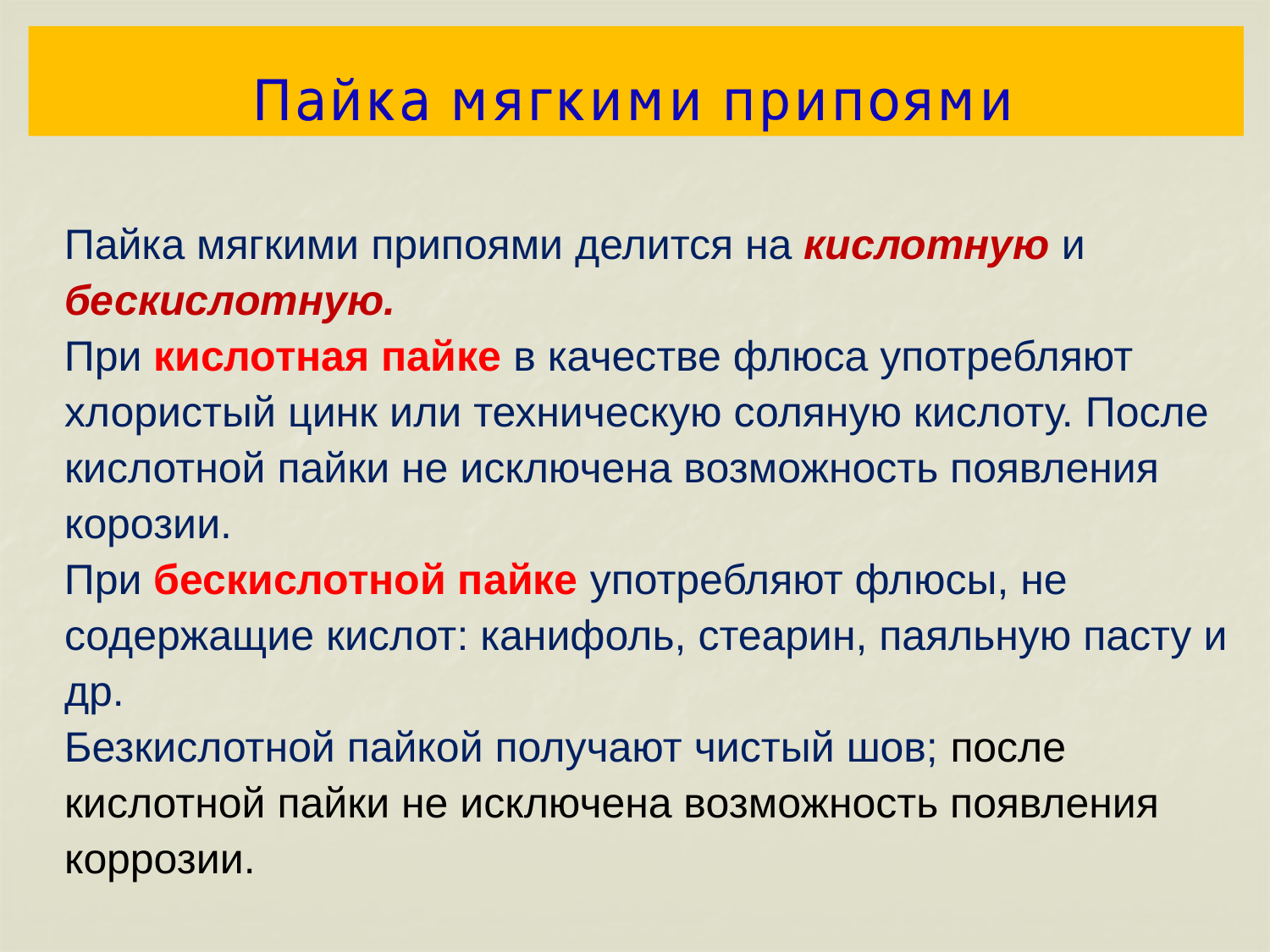

# Пайка мягкими припоями
Пайка мягкими припоями делится на кислотную и бескислотную.
При кислотная пайке в качестве флюса употребляют хлористый цинк или техническую соляную кислоту. После кислотной пайки не исключена возможность появления корозии.
При бескислотной пайке употребляют флюсы, не содержащие кислот: канифоль, стеарин, паяльную пасту и др.
Безкислотной пайкой получают чистый шов; после кислотной пайки не исключена возможность появления коррозии.